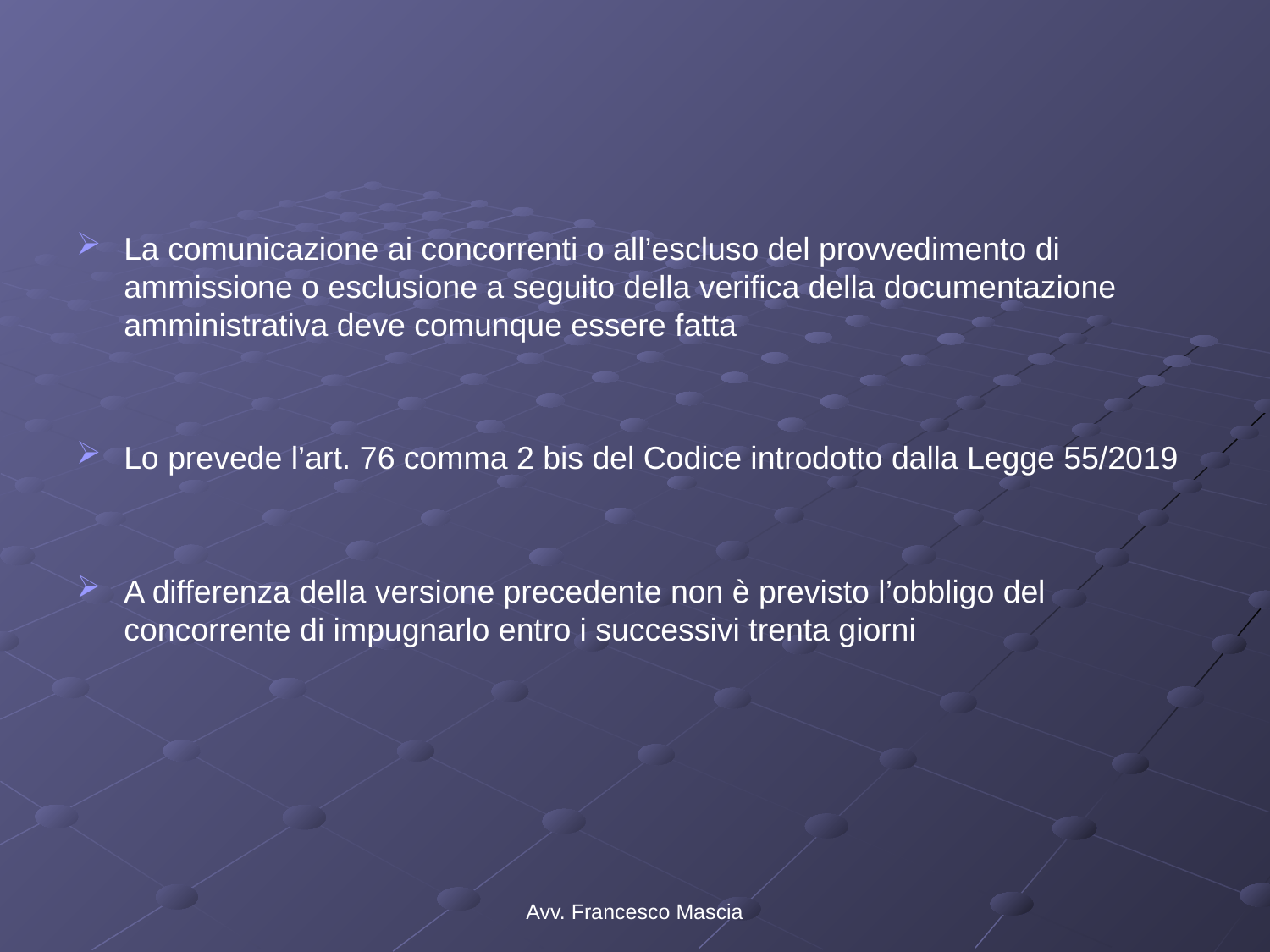

#
La comunicazione ai concorrenti o all’escluso del provvedimento di ammissione o esclusione a seguito della verifica della documentazione amministrativa deve comunque essere fatta

Lo prevede l’art. 76 comma 2 bis del Codice introdotto dalla Legge 55/2019

A differenza della versione precedente non è previsto l’obbligo del concorrente di impugnarlo entro i successivi trenta giorni
Avv. Francesco Mascia